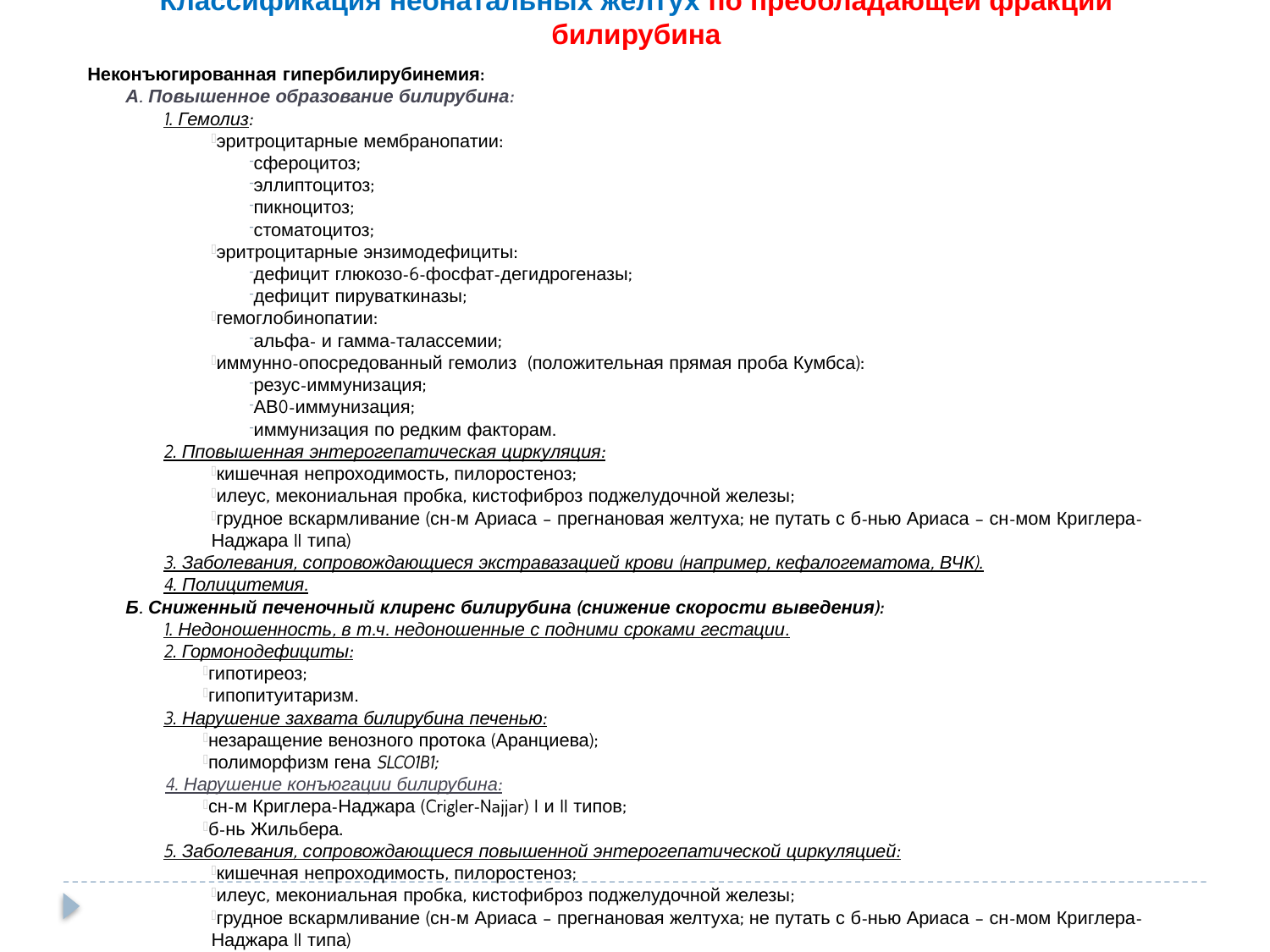

Классификация неонатальных желтух по преобладающей фракции билирубина
Неконъюгированная гипербилирубинемия:
А. Повышенное образование билирубина:
1. Гемолиз:
эритроцитарные мембранопатии:
сфероцитоз;
эллиптоцитоз;
пикноцитоз;
стоматоцитоз;
эритроцитарные энзимодефициты:
дефицит глюкозо-6-фосфат-дегидрогеназы;
дефицит пируваткиназы;
гемоглобинопатии:
альфа- и гамма-талассемии;
иммунно-опосредованный гемолиз  (положительная прямая проба Кумбса):
резус-иммунизация;
АВ0-иммунизация;
иммунизация по редким факторам.
2. Пповышенная энтерогепатическая циркуляция:
кишечная непроходимость, пилоростеноз;
илеус, мекониальная пробка, кистофиброз поджелудочной железы;
грудное вскармливание (сн-м Ариаса – прегнановая желтуха; не путать с б-нью Ариаса – сн-мом Криглера-Наджара II типа)
3. Заболевания, сопровождающиеся экстравазацией крови (например, кефалогематома, ВЧК).
4. Полицитемия.
Б. Сниженный печеночный клиренс билирубина (снижение скорости выведения):
1. Недоношенность, в т.ч. недоношенные с подними сроками гестации.
2. Гормонодефициты:
гипотиреоз;
гипопитуитаризм.
3. Нарушение захвата билирубина печенью:
незаращение венозного протока (Аранциева);
полиморфизм гена SLCO1B1;
4. Нарушение конъюгации билирубина:
сн-м Криглера-Наджара (Crigler-Najjar) I и II типов;
б-нь Жильбера.
5. Заболевания, сопровождающиеся повышенной энтерогепатической циркуляцией:
кишечная непроходимость, пилоростеноз;
илеус, мекониальная пробка, кистофиброз поджелудочной железы;
грудное вскармливание (сн-м Ариаса – прегнановая желтуха; не путать с б-нью Ариаса – сн-мом Криглера-Наджара II типа)